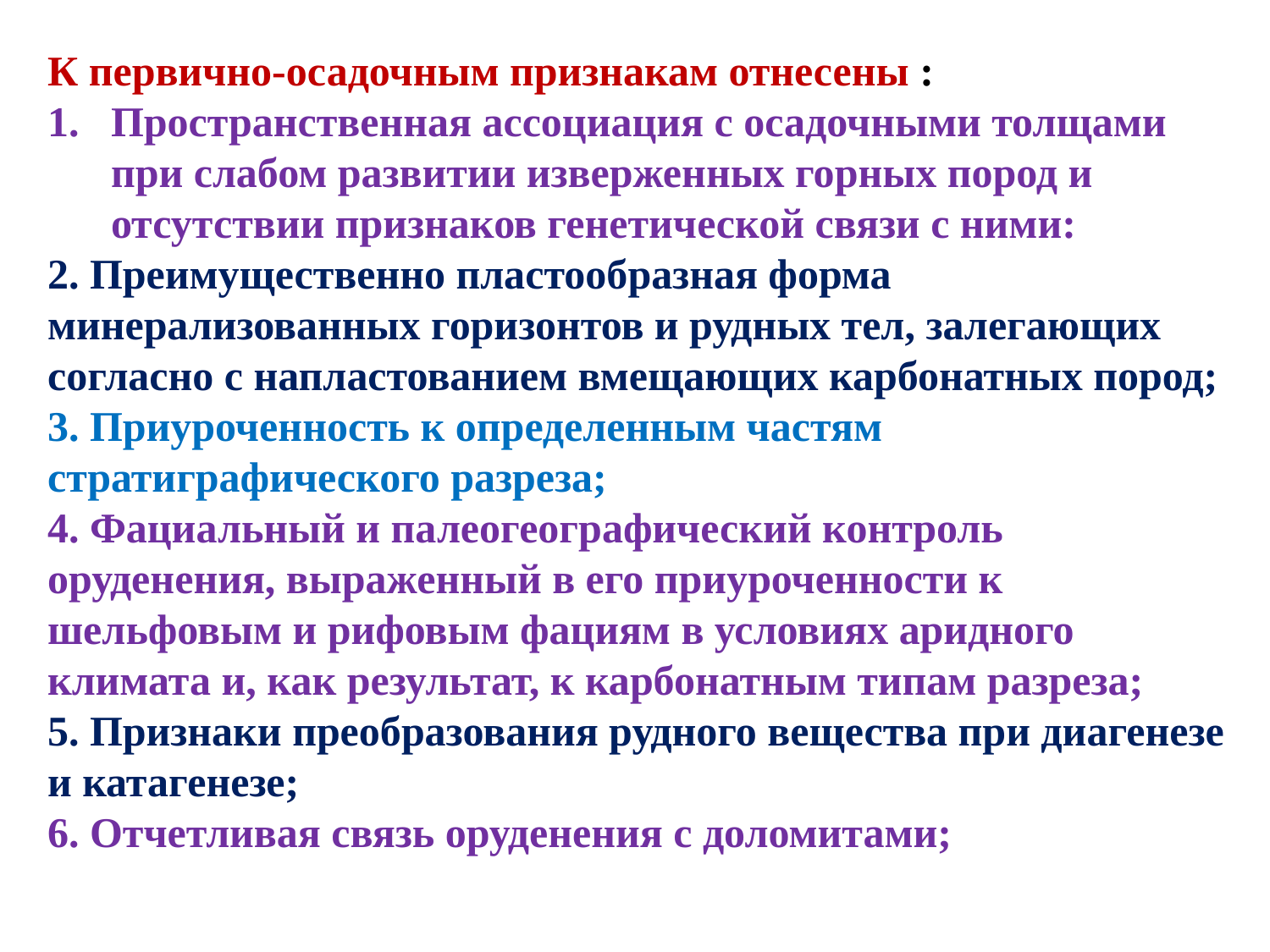

К первично-осадочным признакам отнесены :
Пространственная ассоциация с осадочными толщами при слабом развитии изверженных горных пород и отсутствии признаков генетической связи с ними:
2. Преимущественно пластообразная форма минерализованных горизонтов и рудных тел, залегающих согласно с напластованием вмещающих карбонатных пород;
3. Приуроченность к определенным частям стратиграфического разреза;
4. Фациальный и палеогеографический контроль оруденения, выраженный в его приуроченности к шельфовым и рифовым фациям в условиях аридного климата и, как результат, к карбонатным типам разреза;
5. Признаки преобразования рудного вещества при диагенезе и катагенезе;
6. Отчетливая связь оруденения с доломитами;